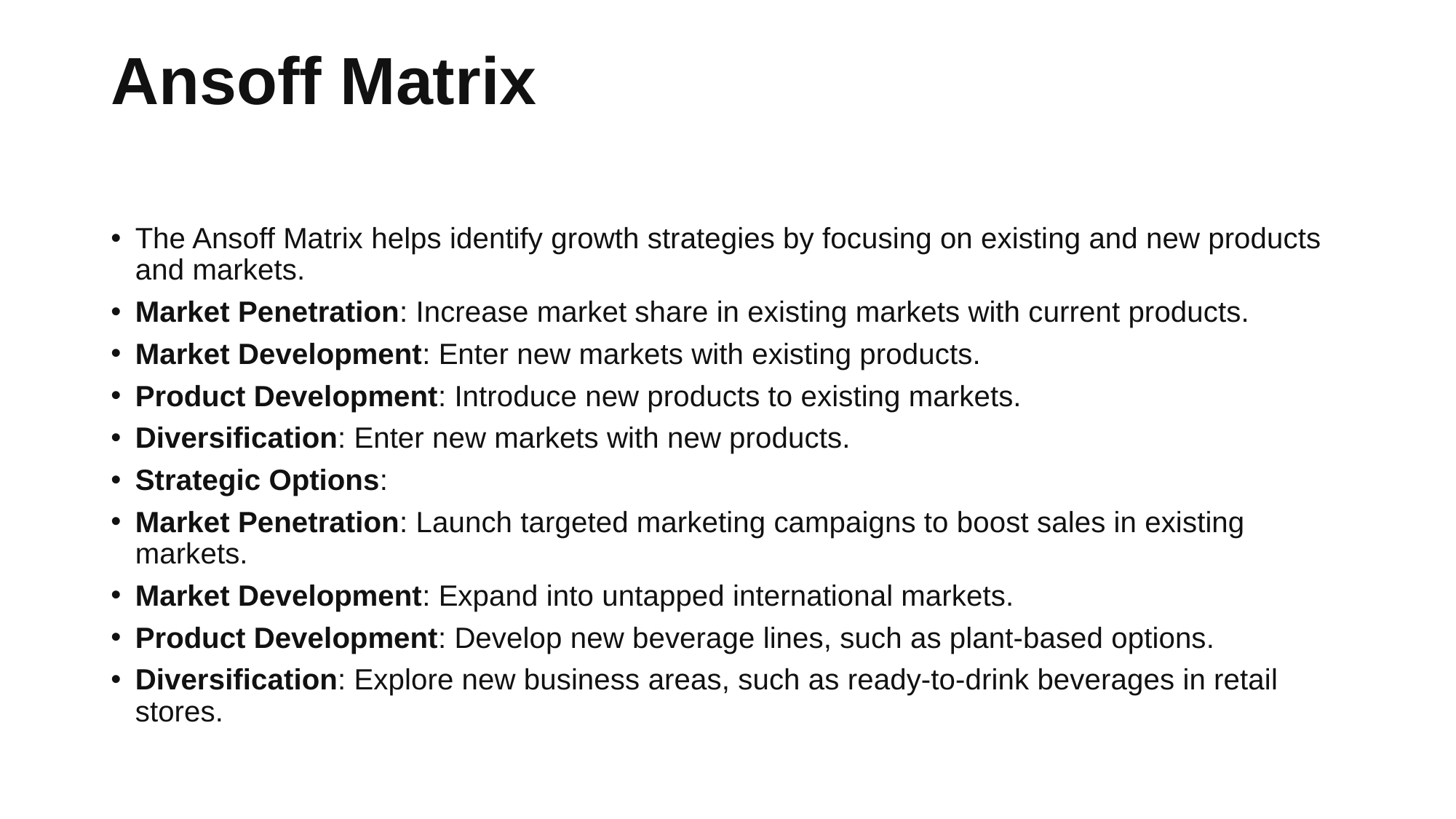

# Ansoff Matrix
The Ansoff Matrix helps identify growth strategies by focusing on existing and new products and markets.
Market Penetration: Increase market share in existing markets with current products.
Market Development: Enter new markets with existing products.
Product Development: Introduce new products to existing markets.
Diversification: Enter new markets with new products.
Strategic Options:
Market Penetration: Launch targeted marketing campaigns to boost sales in existing markets.
Market Development: Expand into untapped international markets.
Product Development: Develop new beverage lines, such as plant-based options.
Diversification: Explore new business areas, such as ready-to-drink beverages in retail stores.